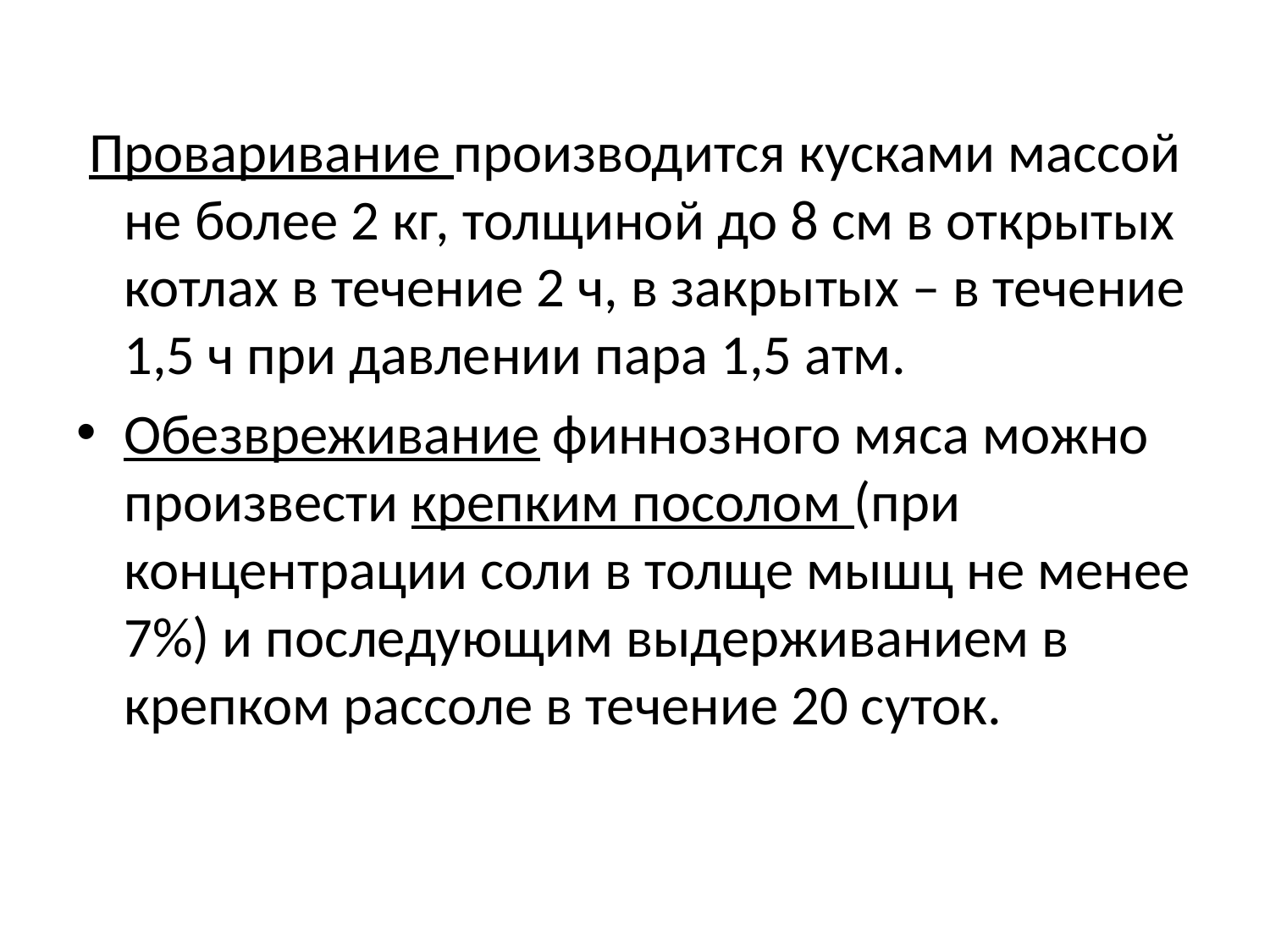

Проваривание производится кусками массой не более 2 кг, толщиной до 8 см в открытых котлах в течение 2 ч, в закрытых – в течение 1,5 ч при давлении пара 1,5 атм.
Обезвреживание финнозного мяса можно произвести крепким посолом (при концентрации соли в толще мышц не менее 7%) и последующим выдерживанием в крепком рассоле в течение 20 суток.